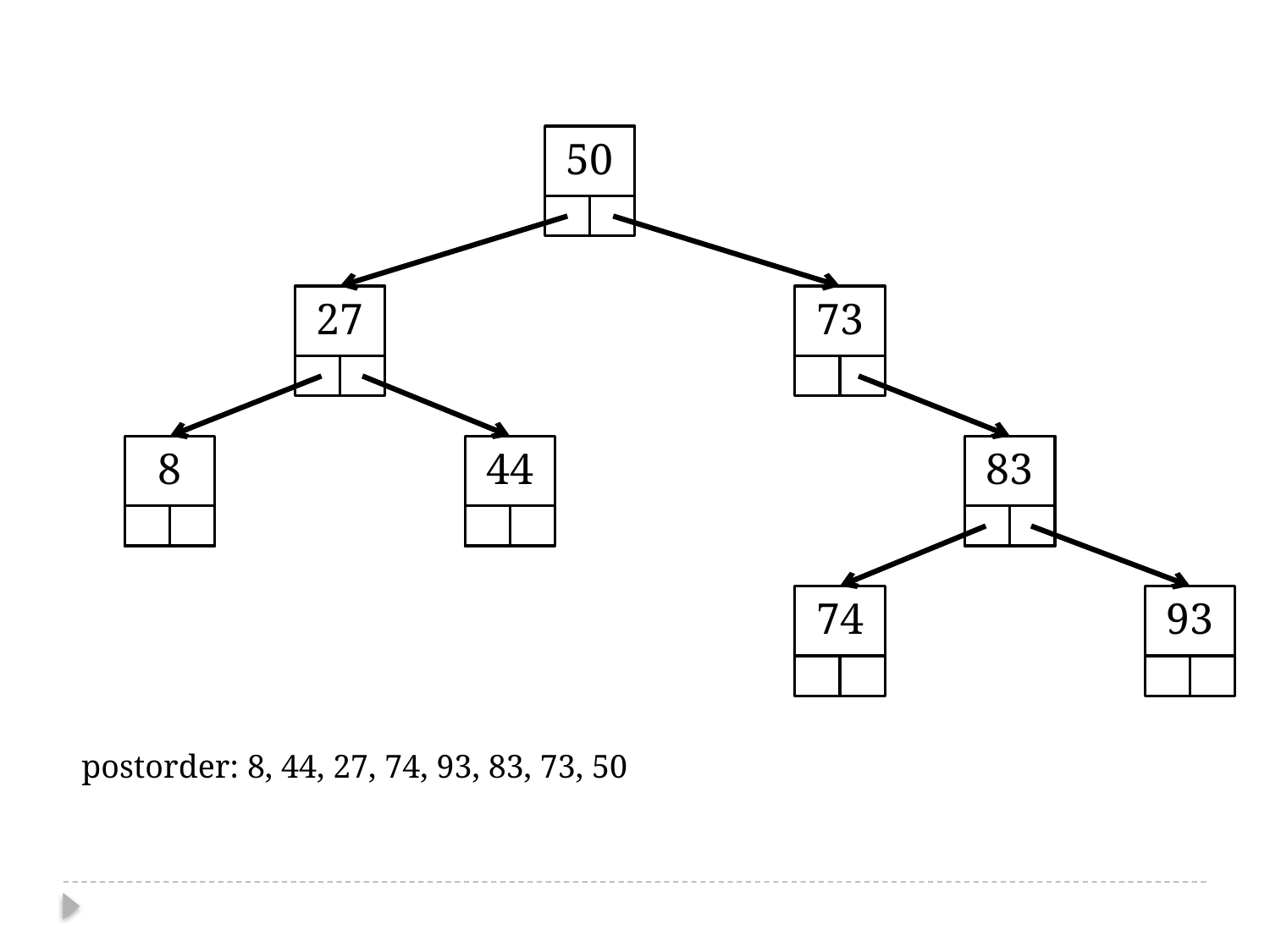

50

27
73

8
44
83

74
93

postorder: 8, 44, 27, 74, 93, 83, 73, 50